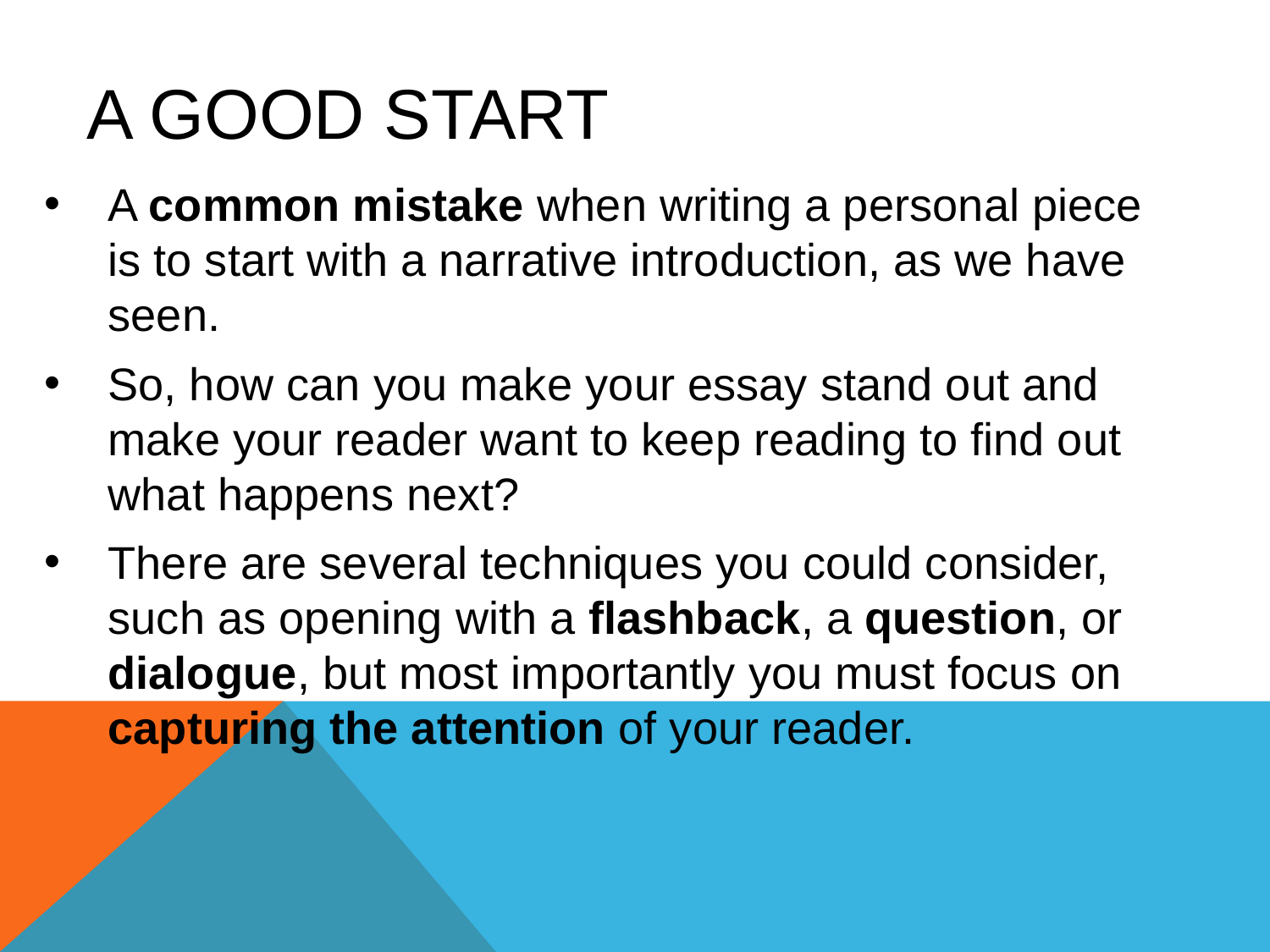

# A Good Start
A common mistake when writing a personal piece is to start with a narrative introduction, as we have seen.
So, how can you make your essay stand out and make your reader want to keep reading to find out what happens next?
There are several techniques you could consider, such as opening with a flashback, a question, or dialogue, but most importantly you must focus on capturing the attention of your reader.